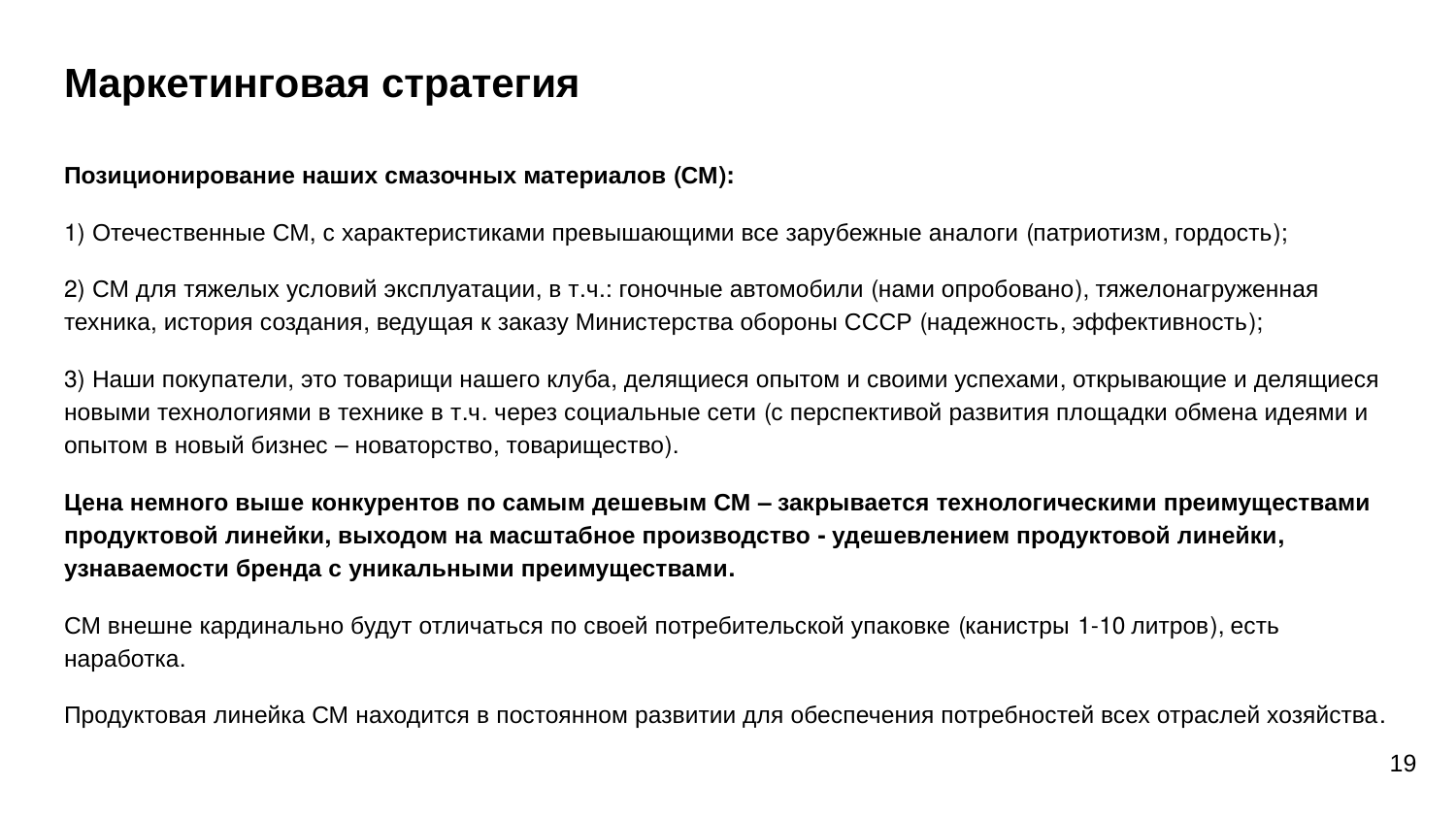

# Маркетинговая стратегия
Позиционирование наших смазочных материалов (СМ):
1) Отечественные СМ, с характеристиками превышающими все зарубежные аналоги (патриотизм, гордость);
2) СМ для тяжелых условий эксплуатации, в т.ч.: гоночные автомобили (нами опробовано), тяжелонагруженная техника, история создания, ведущая к заказу Министерства обороны СССР (надежность, эффективность);
3) Наши покупатели, это товарищи нашего клуба, делящиеся опытом и своими успехами, открывающие и делящиеся новыми технологиями в технике в т.ч. через социальные сети (с перспективой развития площадки обмена идеями и опытом в новый бизнес – новаторство, товарищество).
Цена немного выше конкурентов по самым дешевым СМ – закрывается технологическими преимуществами продуктовой линейки, выходом на масштабное производство - удешевлением продуктовой линейки, узнаваемости бренда с уникальными преимуществами.
СМ внешне кардинально будут отличаться по своей потребительской упаковке (канистры 1-10 литров), есть наработка.
Продуктовая линейка СМ находится в постоянном развитии для обеспечения потребностей всех отраслей хозяйства.
19